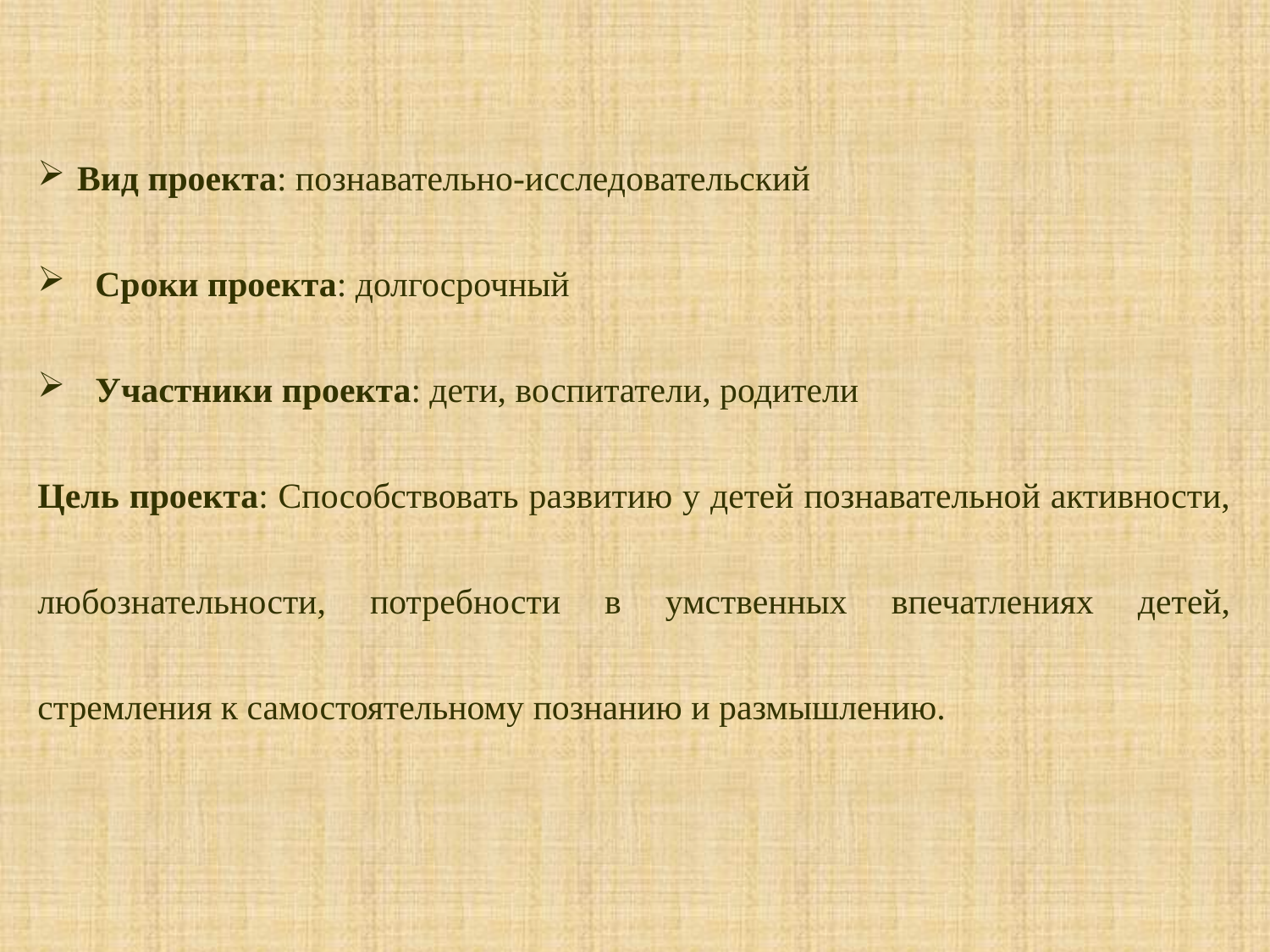

Вид проекта: познавательно-исследовательский
  Сроки проекта: долгосрочный
  Участники проекта: дети, воспитатели, родители
Цель проекта: Способствовать развитию у детей познавательной активности, любознательности, потребности в умственных впечатлениях детей, стремления к самостоятельному познанию и размышлению.